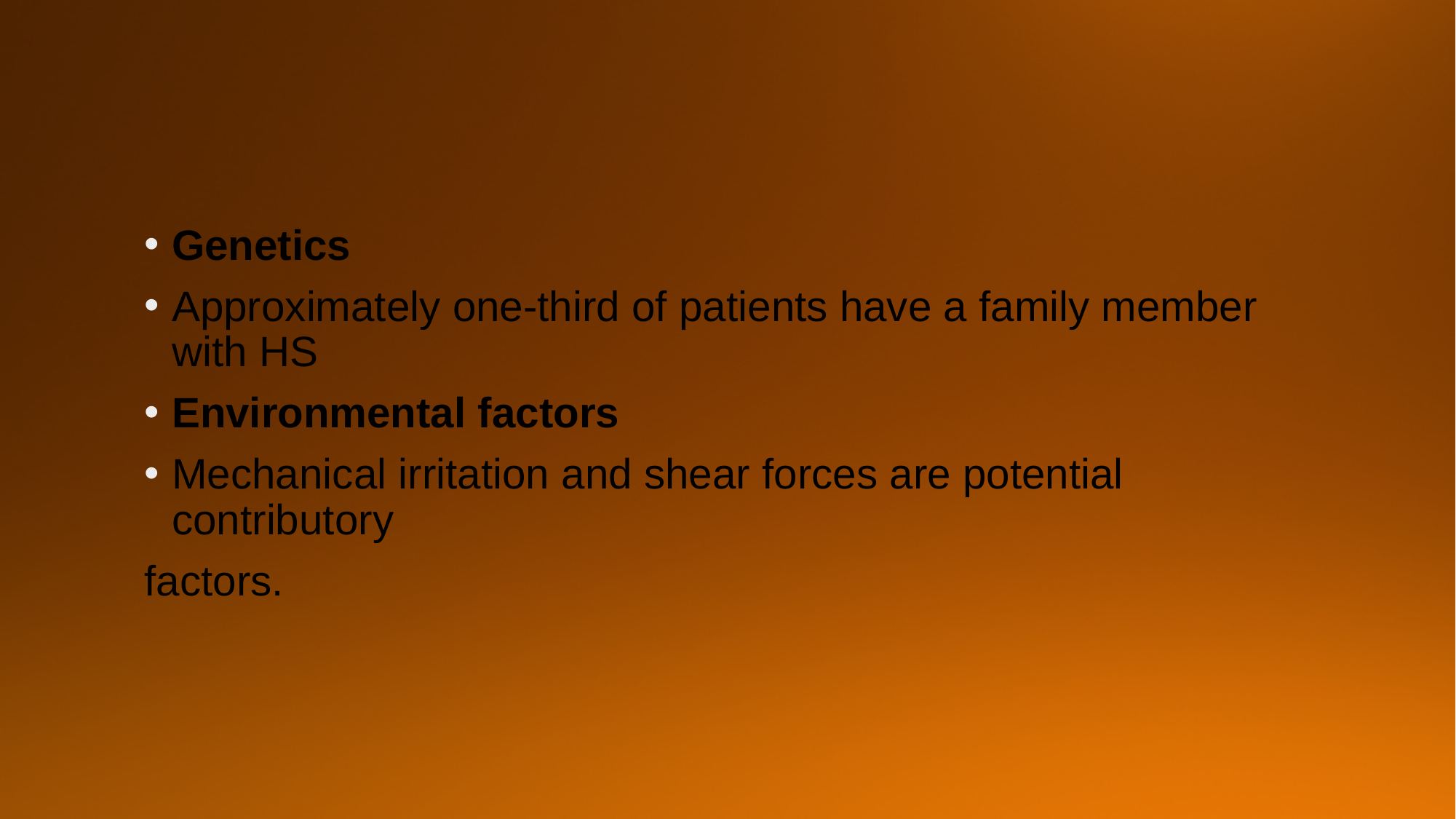

Genetics
Approximately one‐third of patients have a family member with HS
Environmental factors
Mechanical irritation and shear forces are potential contributory
factors.